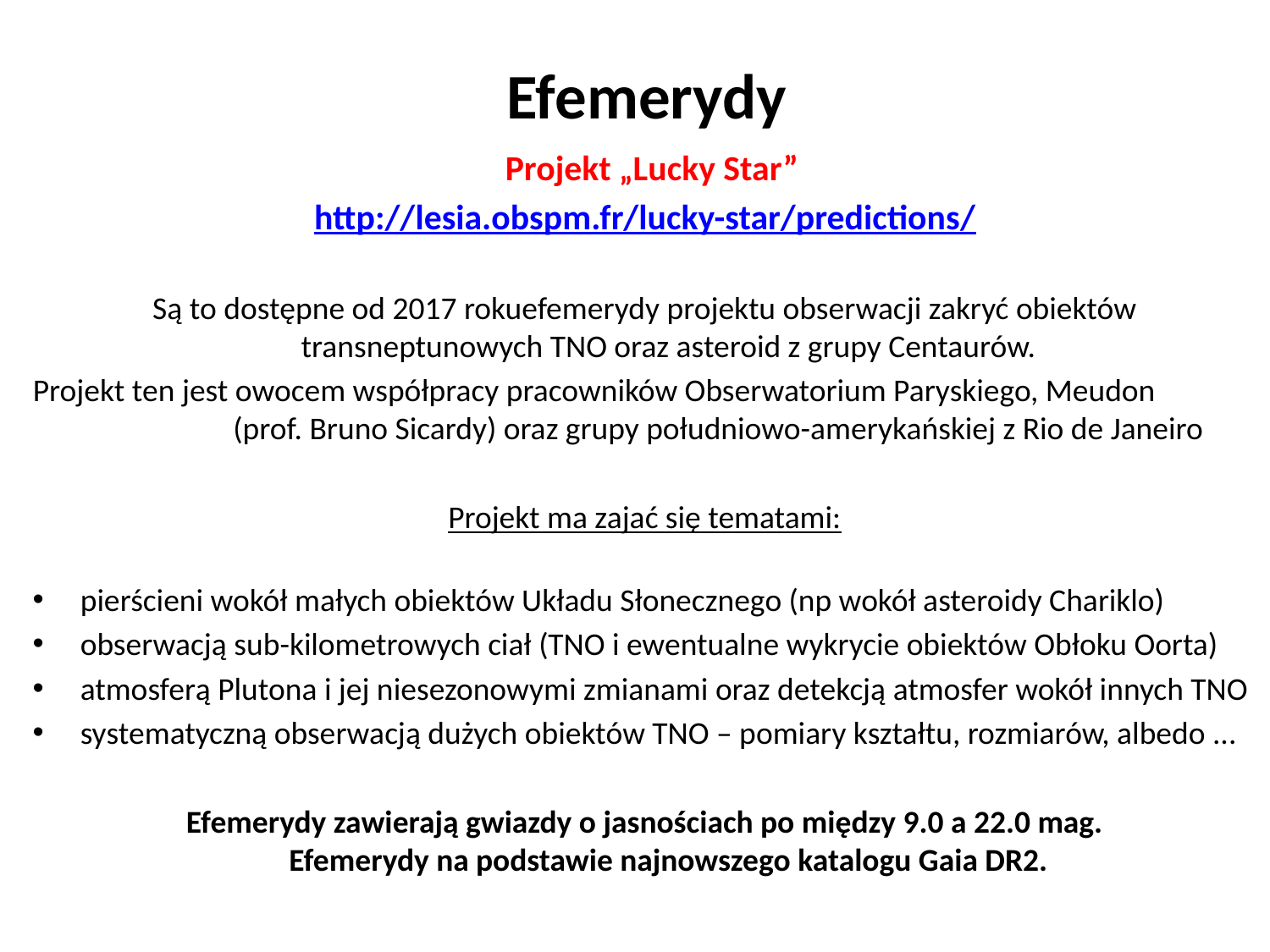

# Efemerydy
  Projekt „Lucky Star”
http://lesia.obspm.fr/lucky-star/predictions/

Są to dostępne od 2017 rokuefemerydy projektu obserwacji zakryć obiektów transneptunowych TNO oraz asteroid z grupy Centaurów.
Projekt ten jest owocem współpracy pracowników Obserwatorium Paryskiego, Meudon                             (prof. Bruno Sicardy) oraz grupy południowo-amerykańskiej z Rio de Janeiro

Projekt ma zajać się tematami:
pierścieni wokół małych obiektów Układu Słonecznego (np wokół asteroidy Chariklo)
obserwacją sub-kilometrowych ciał (TNO i ewentualne wykrycie obiektów Obłoku Oorta)
atmosferą Plutona i jej niesezonowymi zmianami oraz detekcją atmosfer wokół innych TNO
systematyczną obserwacją dużych obiektów TNO – pomiary kształtu, rozmiarów, albedo ...

Efemerydy zawierają gwiazdy o jasnościach po między 9.0 a 22.0 mag.
Efemerydy na podstawie najnowszego katalogu Gaia DR2.